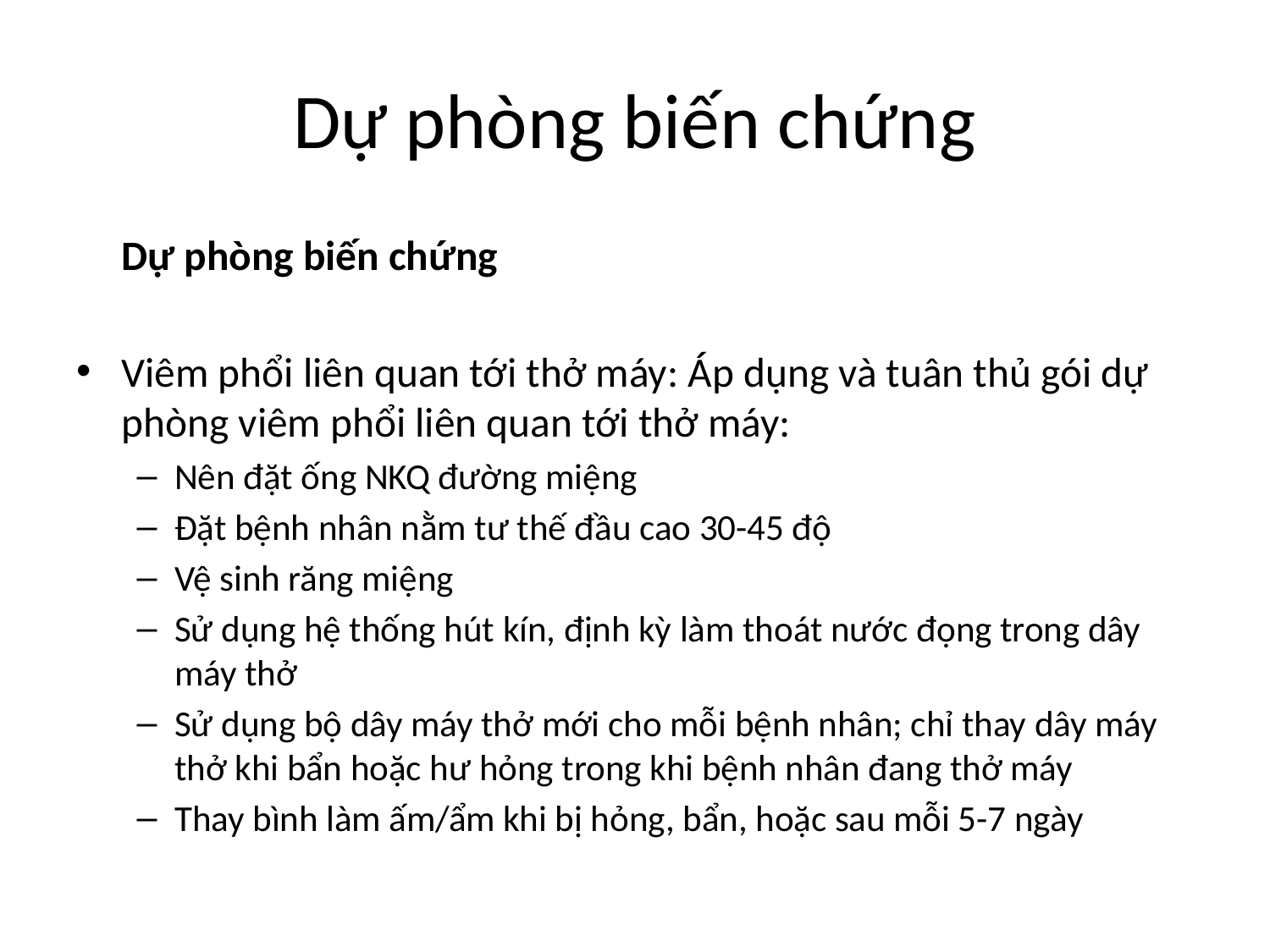

# Dự phòng biến chứng
			Dự phòng biến chứng

Viêm phổi liên quan tới thở máy: Áp dụng và tuân thủ gói dự phòng viêm phổi liên quan tới thở máy:
Nên đặt ống NKQ đường miệng
Đặt bệnh nhân nằm tư thế đầu cao 30-45 độ
Vệ sinh răng miệng
Sử dụng hệ thống hút kín, định kỳ làm thoát nước đọng trong dây máy thở
Sử dụng bộ dây máy thở mới cho mỗi bệnh nhân; chỉ thay dây máy thở khi bẩn hoặc hư hỏng trong khi bệnh nhân đang thở máy
Thay bình làm ấm/ẩm khi bị hỏng, bẩn, hoặc sau mỗi 5-7 ngày